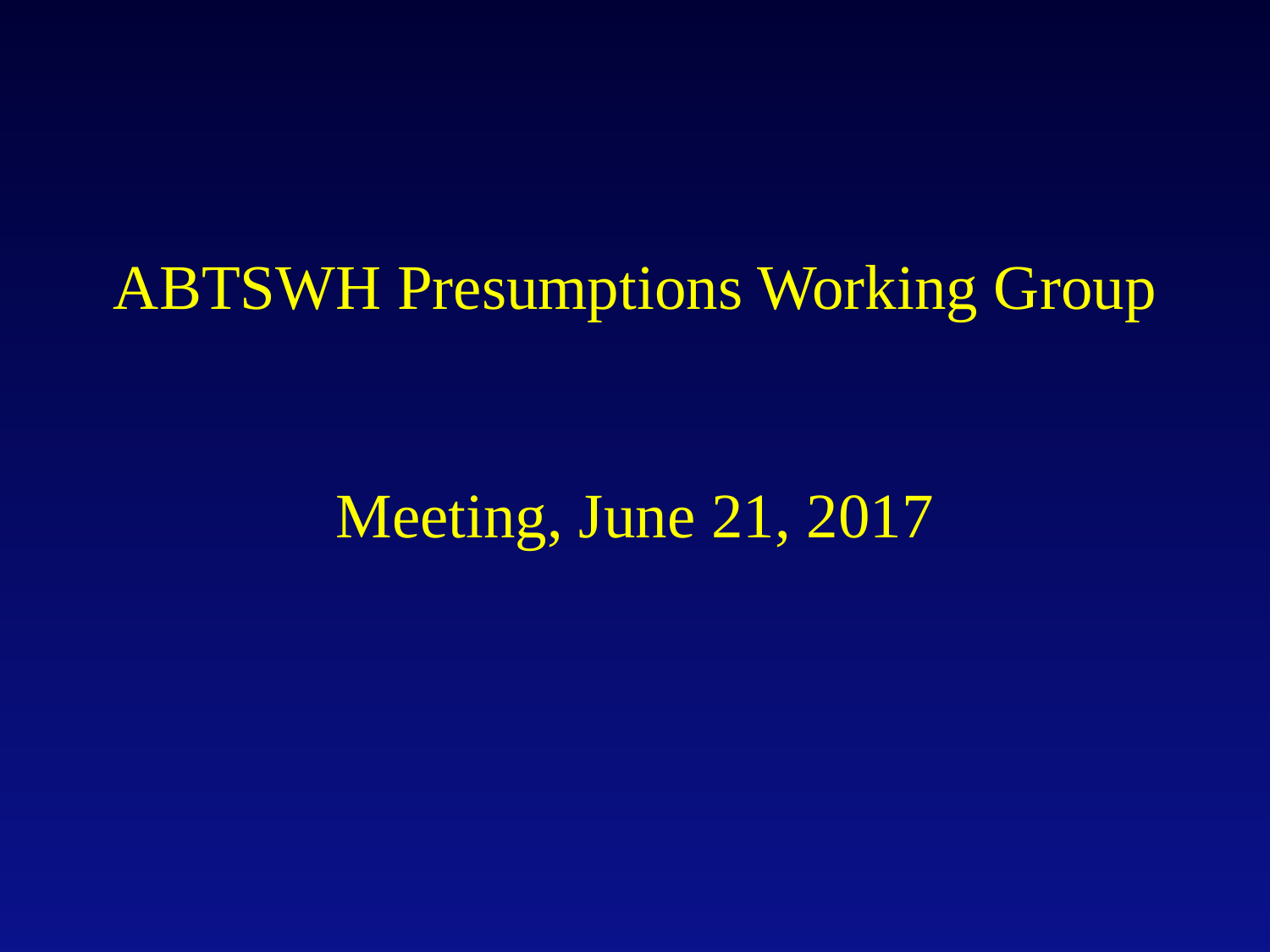

# ABTSWH Presumptions Working Group Meeting, June 21, 2017